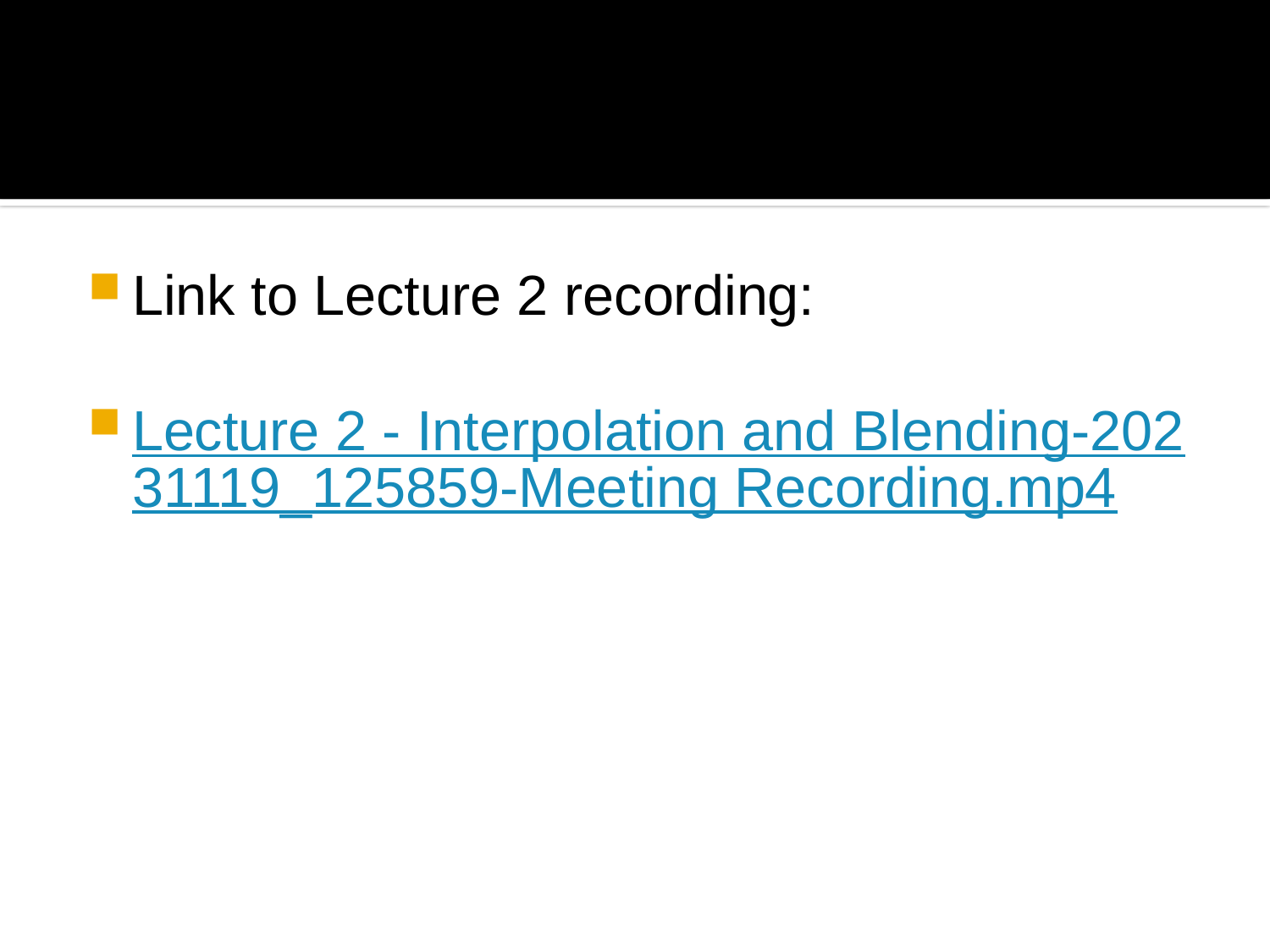

#
Link to Lecture 2 recording:

Lecture 2 - Interpolation and Blending-20231119_125859-Meeting Recording.mp4